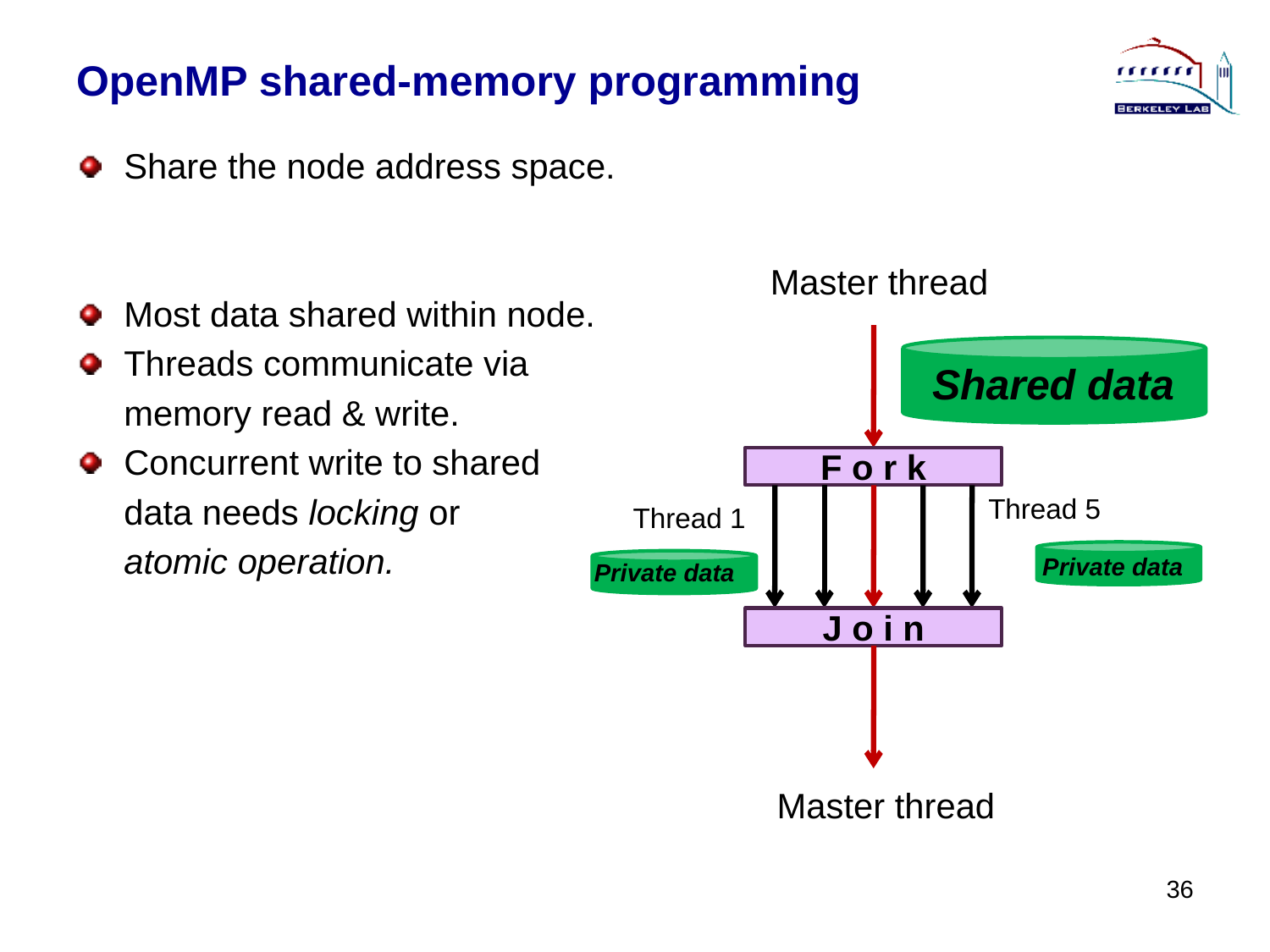

# OpenMP shared-memory programming
Share the node address space.

Most data shared within node.
Threads communicate via
	memory read & write.
Concurrent write to shared
	data needs locking or
	atomic operation.

Master thread

Shared data
F o r k
Thread 5
Thread 1

Private data
J o i n
Master thread
Private data

36